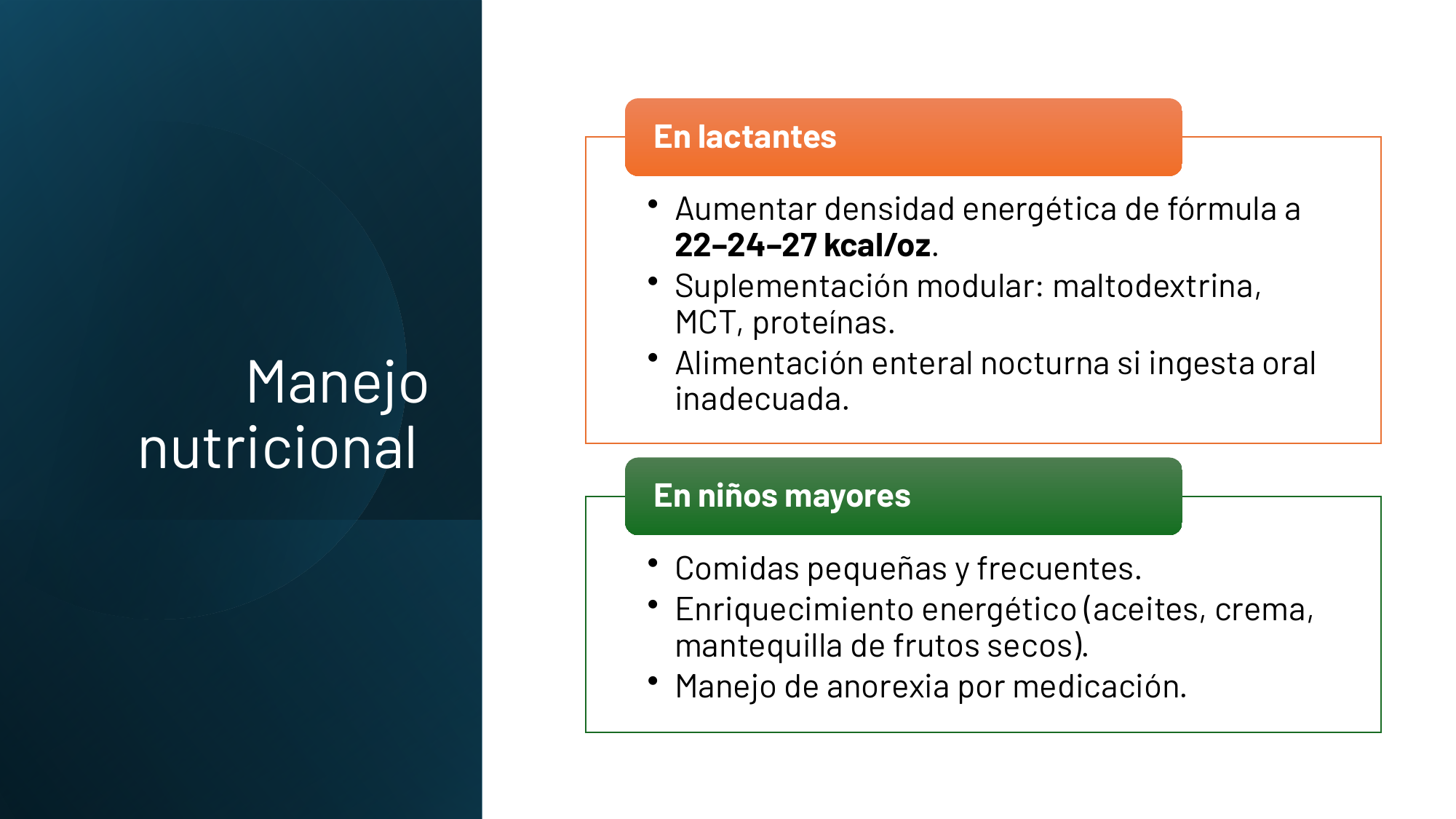

Aumentar densidad energética de fórmula a 22–24–27 kcal/oz.
Suplementación modular: maltodextrina, MCT, proteínas.
Alimentación enteral nocturna si ingesta oral inadecuada.
En lactantes
Comidas pequeñas y frecuentes.
Enriquecimiento energético (aceites, crema, mantequilla de frutos secos).
Manejo de anorexia por medicación.
En niños mayores

# Manejo nutricional